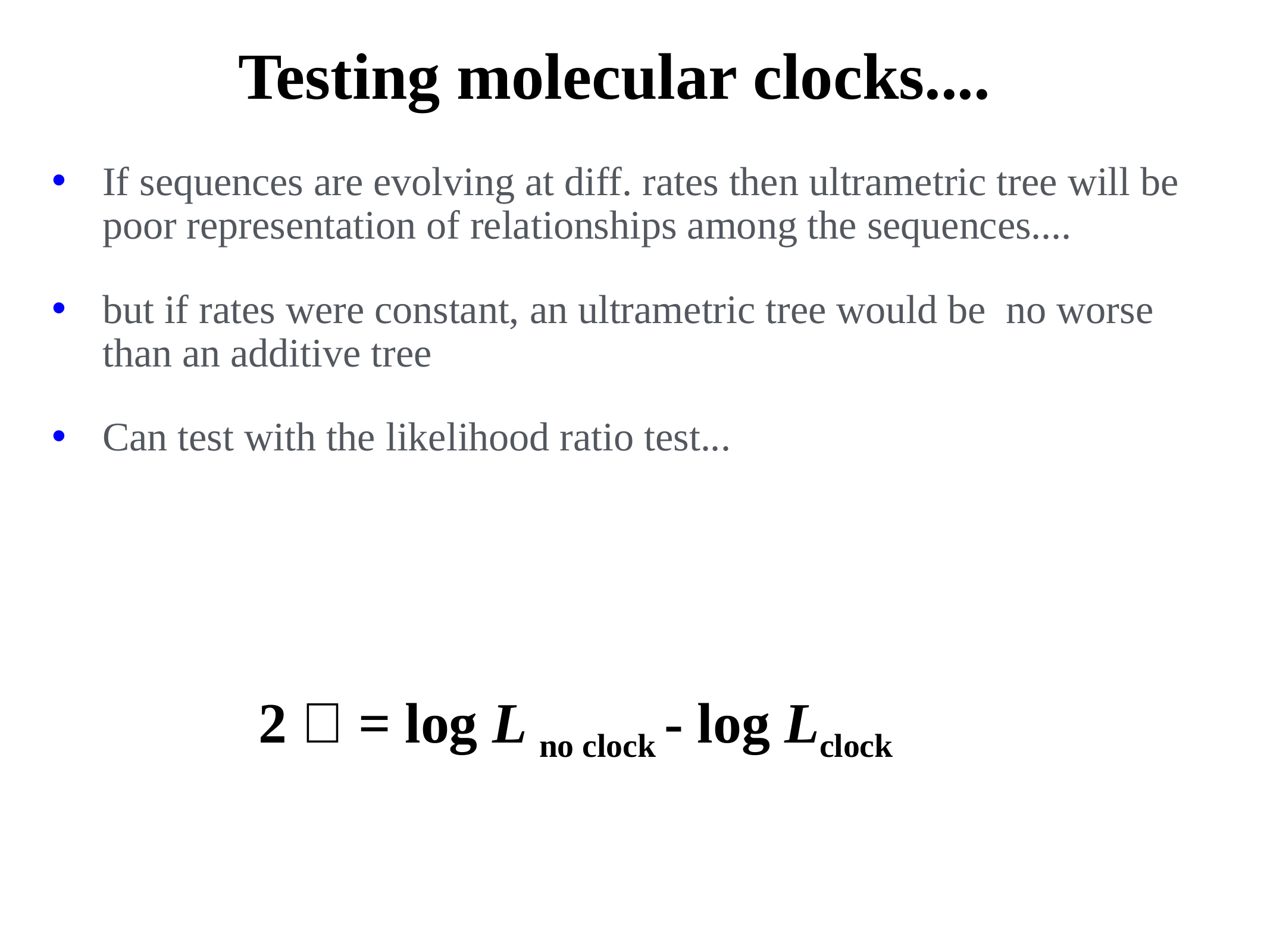

# Testing molecular clocks....
If sequences are evolving at diff. rates then ultrametric tree will be poor representation of relationships among the sequences....
but if rates were constant, an ultrametric tree would be  no worse than an additive tree
Can test with the likelihood ratio test...
2 Δ = log L no clock - log Lclock